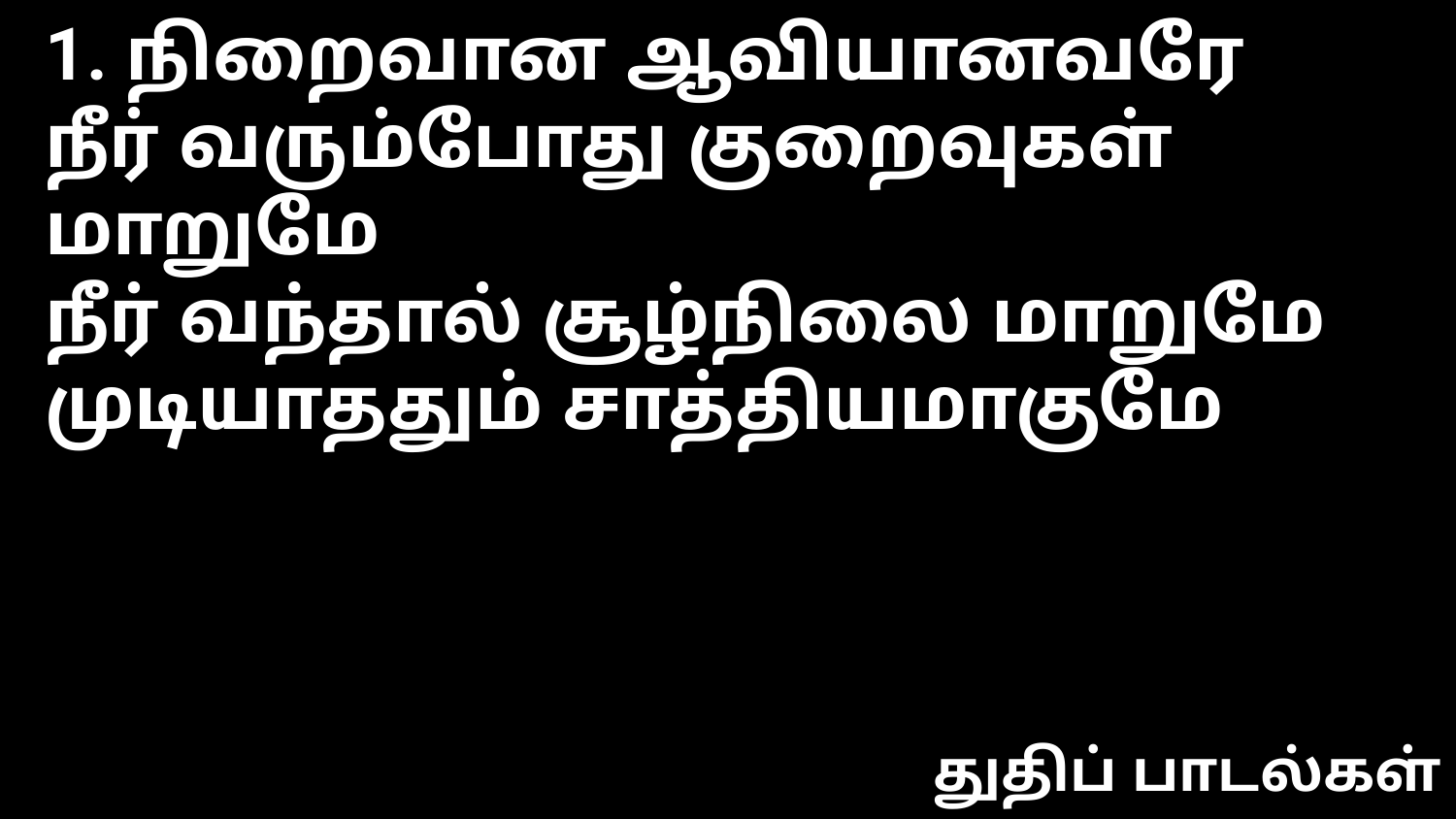

1. நிறைவான ஆவியானவரே
நீர் வரும்போது குறைவுகள் மாறுமே
நீர் வந்தால் சூழ்நிலை மாறுமே
முடியாததும் சாத்தியமாகுமே

துதிப் பாடல்கள்